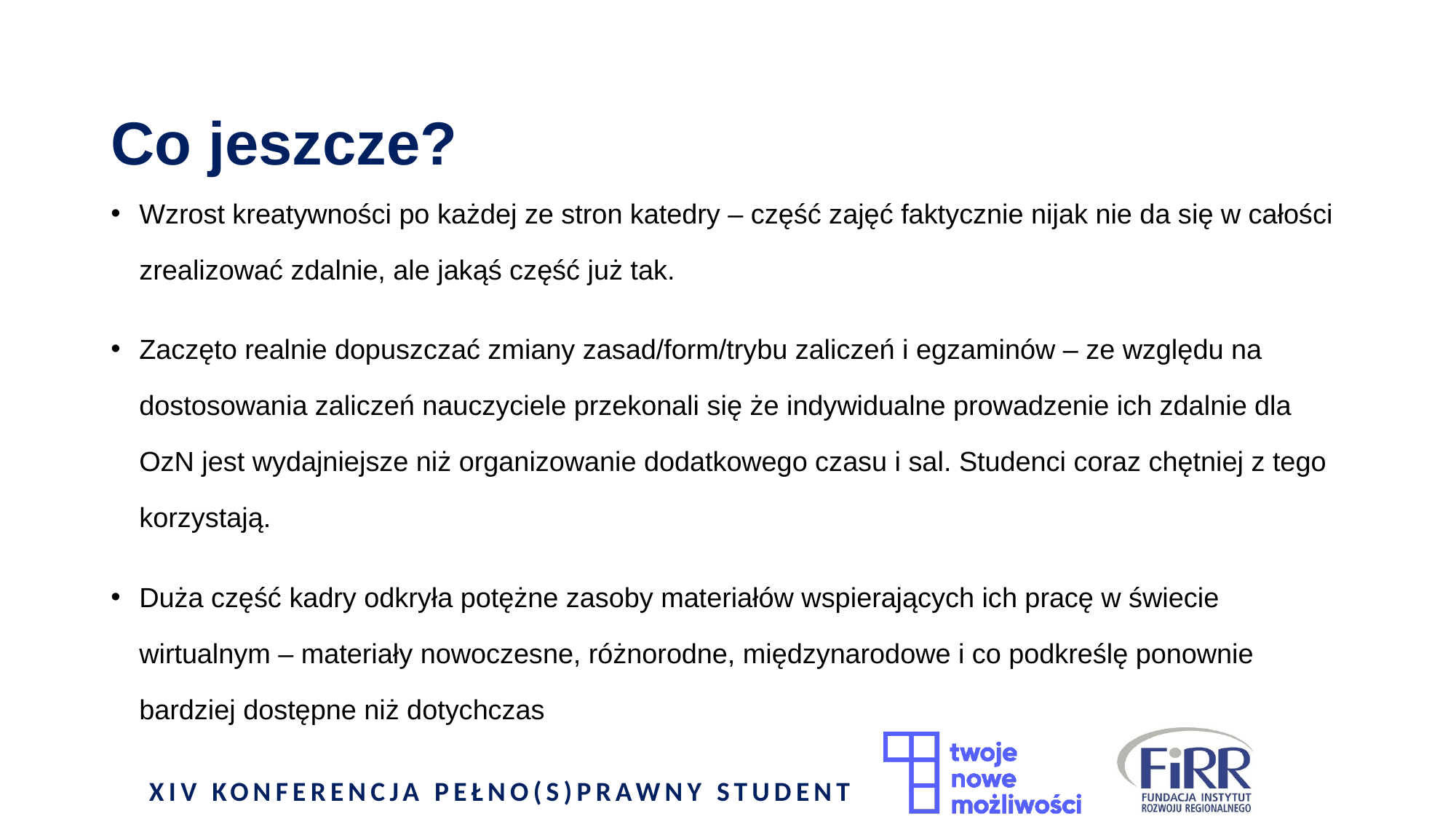

# Co jeszcze?
Wzrost kreatywności po każdej ze stron katedry – część zajęć faktycznie nijak nie da się w całości zrealizować zdalnie, ale jakąś część już tak.
Zaczęto realnie dopuszczać zmiany zasad/form/trybu zaliczeń i egzaminów – ze względu na dostosowania zaliczeń nauczyciele przekonali się że indywidualne prowadzenie ich zdalnie dla OzN jest wydajniejsze niż organizowanie dodatkowego czasu i sal. Studenci coraz chętniej z tego korzystają.
Duża część kadry odkryła potężne zasoby materiałów wspierających ich pracę w świecie wirtualnym – materiały nowoczesne, różnorodne, międzynarodowe i co podkreślę ponownie bardziej dostępne niż dotychczas